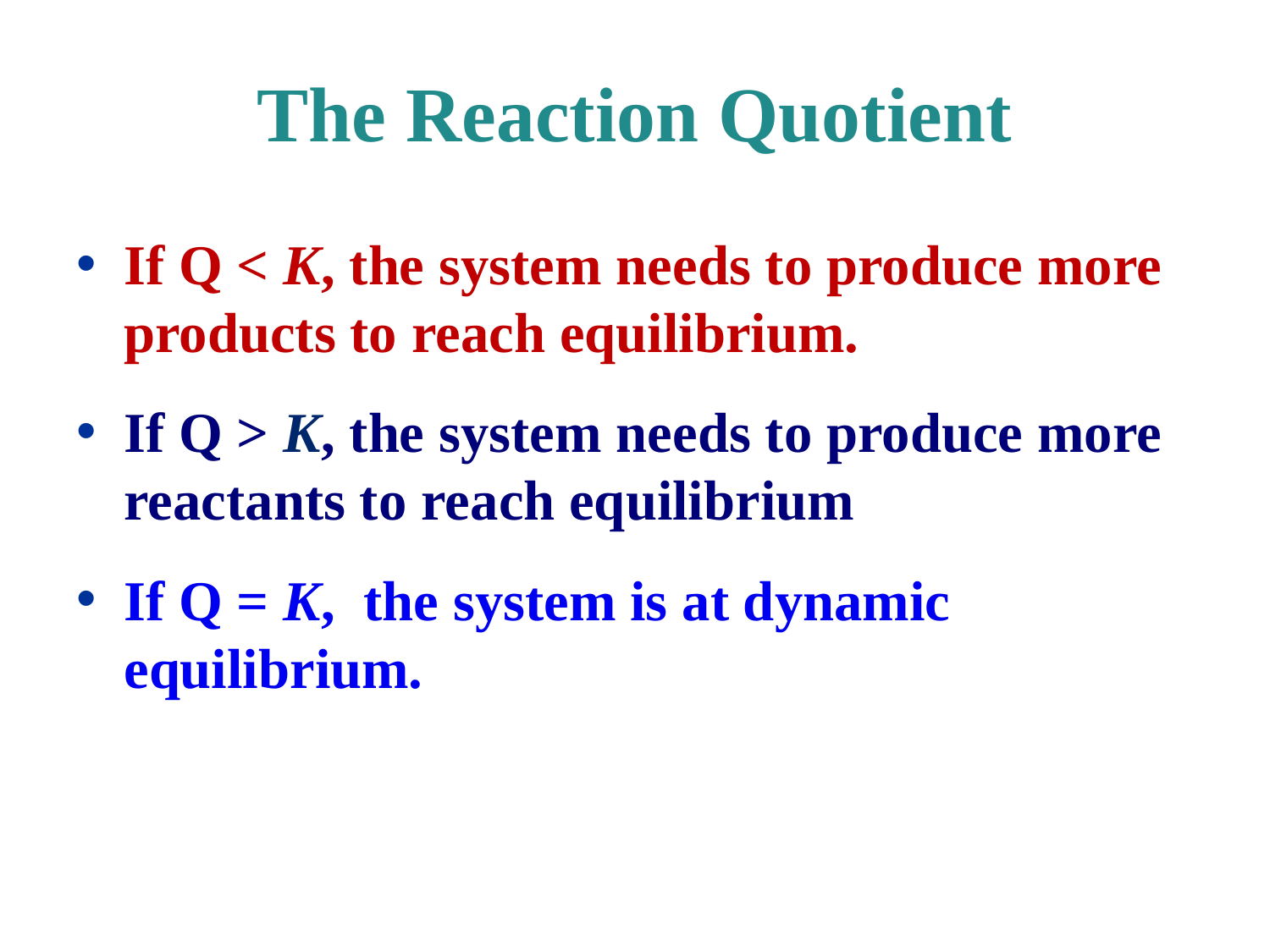

# The Reaction Quotient
If Q < K, the system needs to produce more products to reach equilibrium.
If Q > K, the system needs to produce more reactants to reach equilibrium
If Q = K,  the system is at dynamic equilibrium.